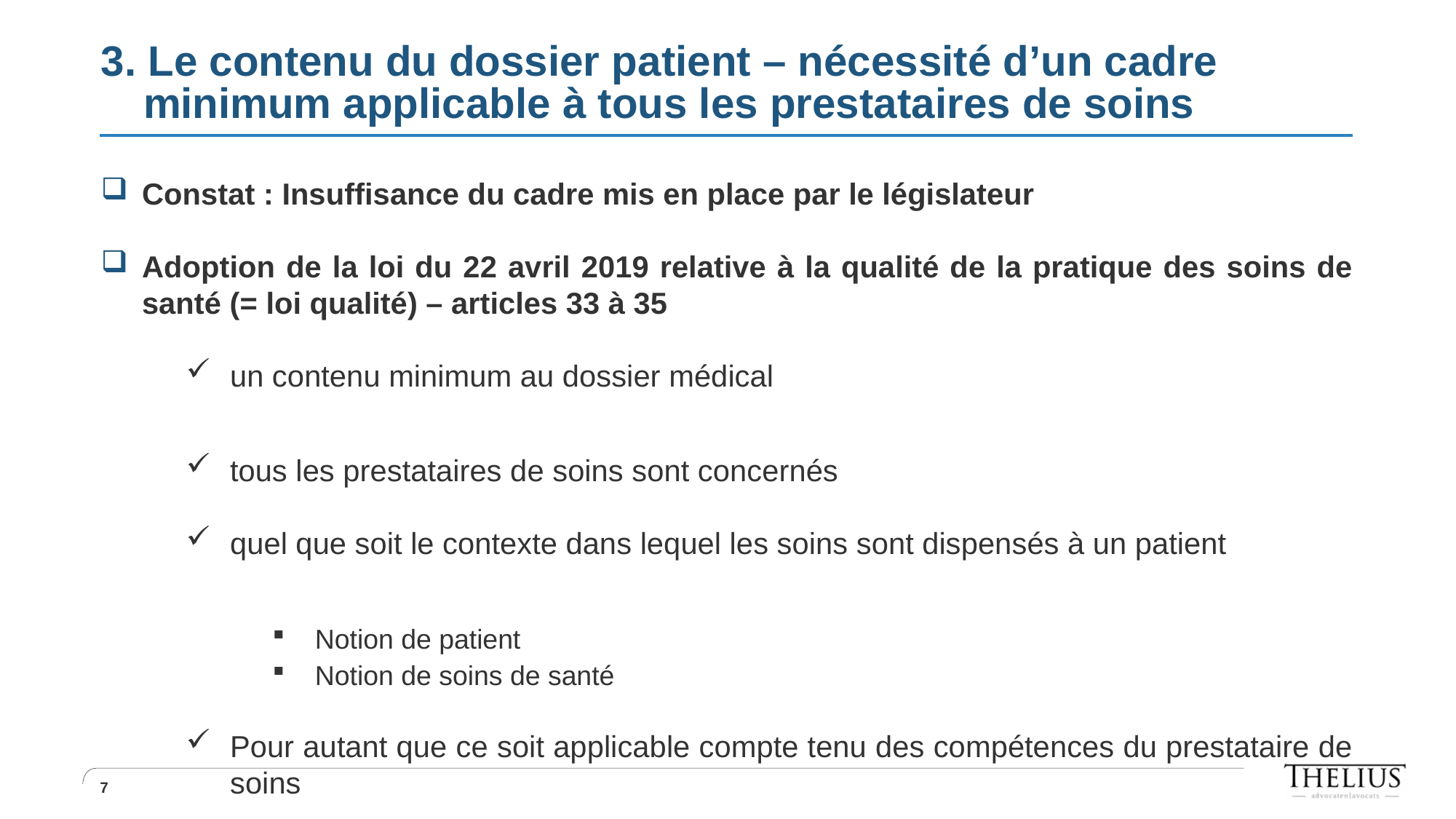

# 3. Le contenu du dossier patient – nécessité d’un cadre minimum applicable à tous les prestataires de soins
Constat : Insuffisance du cadre mis en place par le législateur

Adoption de la loi du 22 avril 2019 relative à la qualité de la pratique des soins de santé (= loi qualité) – articles 33 à 35

un contenu minimum au dossier médical

tous les prestataires de soins sont concernés

quel que soit le contexte dans lequel les soins sont dispensés à un patient

Notion de patient
Notion de soins de santé

Pour autant que ce soit applicable compte tenu des compétences du prestataire de soins

7